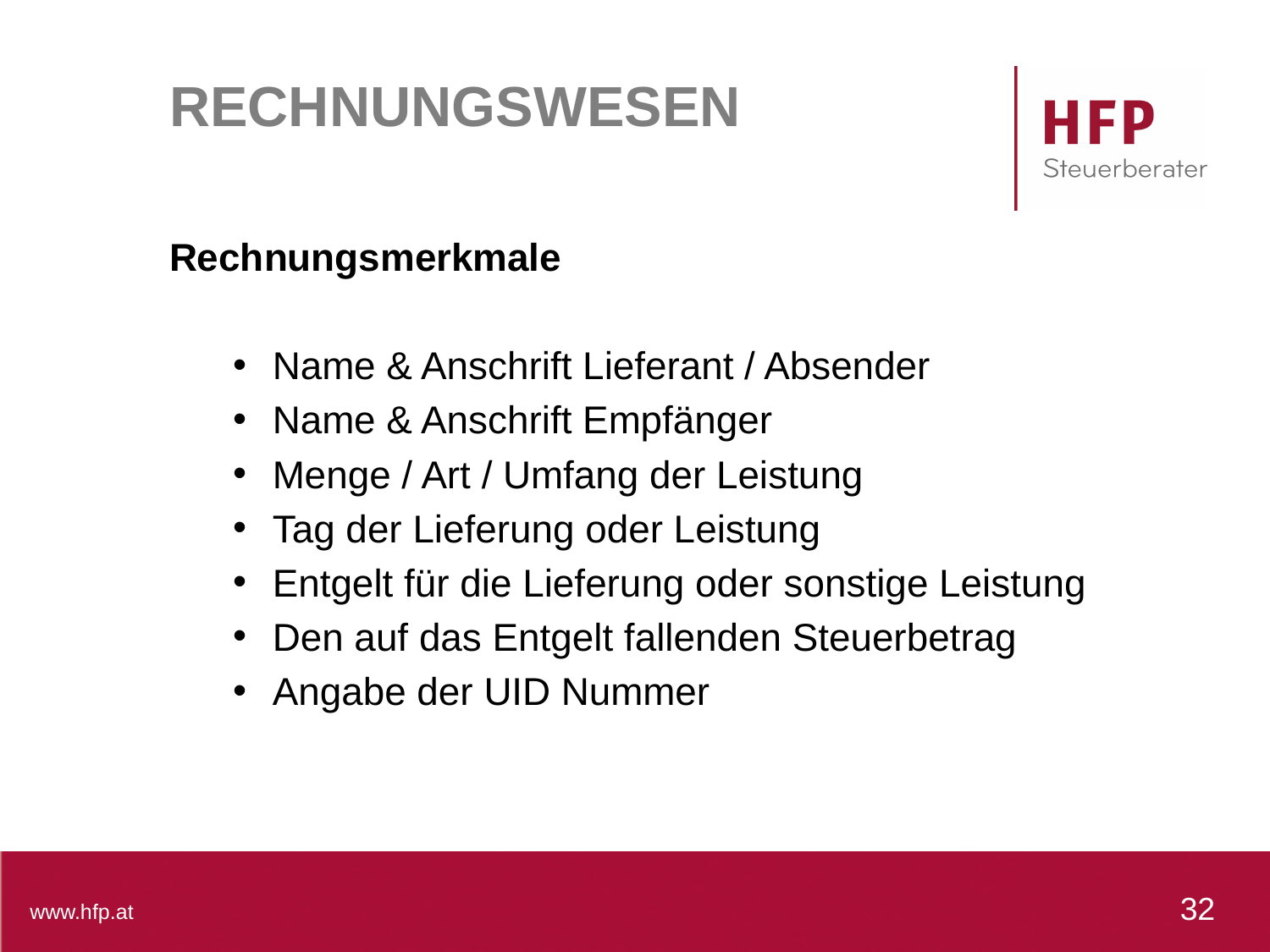

# RECHNUNGSWESEN

Rechnungsmerkmale

Name & Anschrift Lieferant / Absender
Name & Anschrift Empfänger
Menge / Art / Umfang der Leistung
Tag der Lieferung oder Leistung
Entgelt für die Lieferung oder sonstige Leistung
Den auf das Entgelt fallenden Steuerbetrag
Angabe der UID Nummer

32